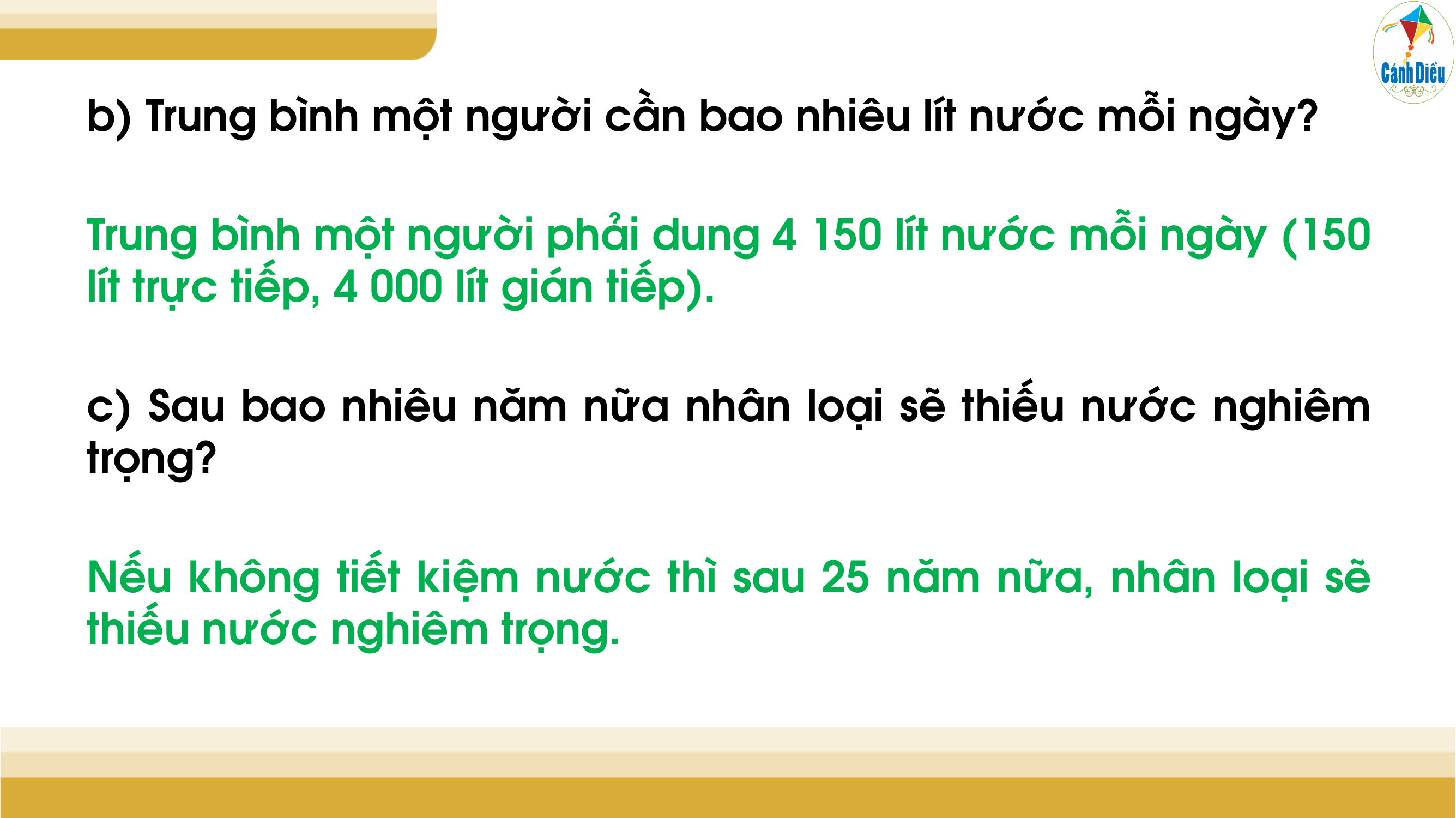

b) Trung bình một người cần bao nhiêu lít nước mỗi ngày?
Trung bình một người phải dung 4 150 lít nước mỗi ngày (150 lít trực tiếp, 4 000 lít gián tiếp).
c) Sau bao nhiêu năm nữa nhân loại sẽ thiếu nước nghiêm trọng?
Nếu không tiết kiệm nước thì sau 25 năm nữa, nhân loại sẽ thiếu nước nghiêm trọng.